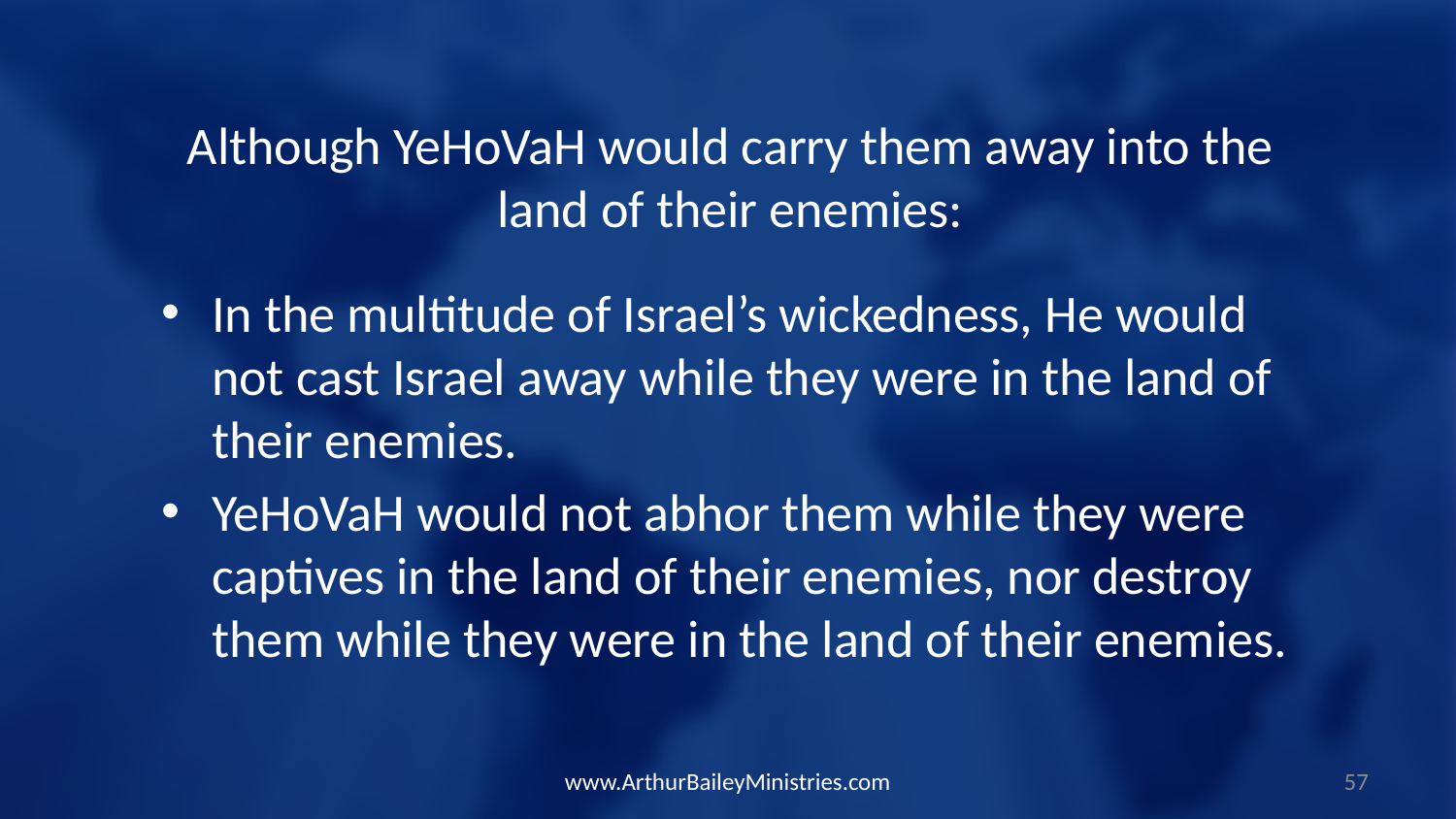

Although YeHoVaH would carry them away into the land of their enemies:

In the multitude of Israel’s wickedness, He would not cast Israel away while they were in the land of their enemies.
YeHoVaH would not abhor them while they were captives in the land of their enemies, nor destroy them while they were in the land of their enemies.

www.ArthurBaileyMinistries.com
57